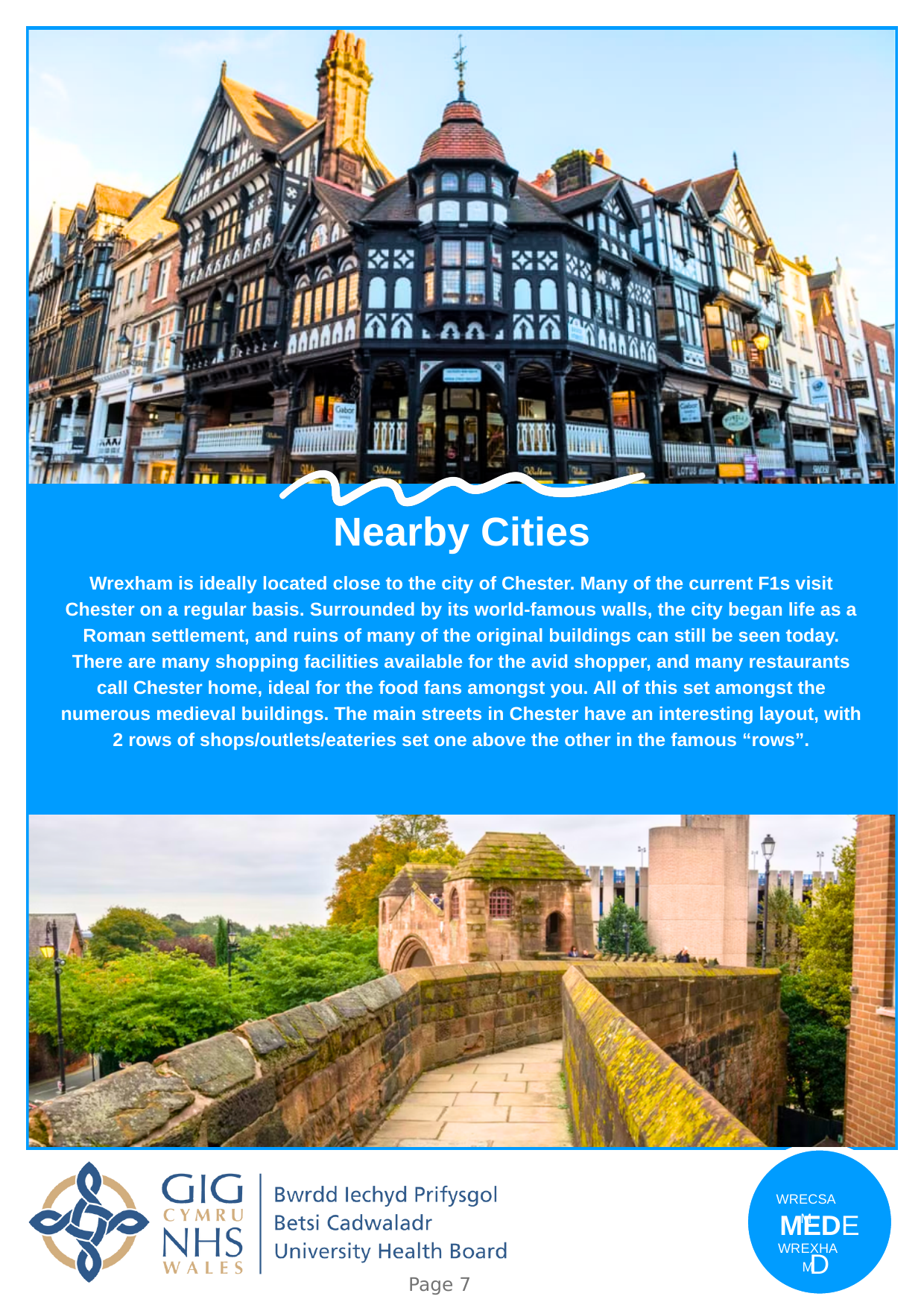

Nearby Cities
Wrexham is ideally located close to the city of Chester. Many of the current F1s visit Chester on a regular basis. Surrounded by its world-famous walls, the city began life as a Roman settlement, and ruins of many of the original buildings can still be seen today. There are many shopping facilities available for the avid shopper, and many restaurants call Chester home, ideal for the food fans amongst you. All of this set amongst the numerous medieval buildings. The main streets in Chester have an interesting layout, with 2 rows of shops/outlets/eateries set one above the other in the famous “rows”.

WRECSAM
MEDED
WREXHAM

Page 7